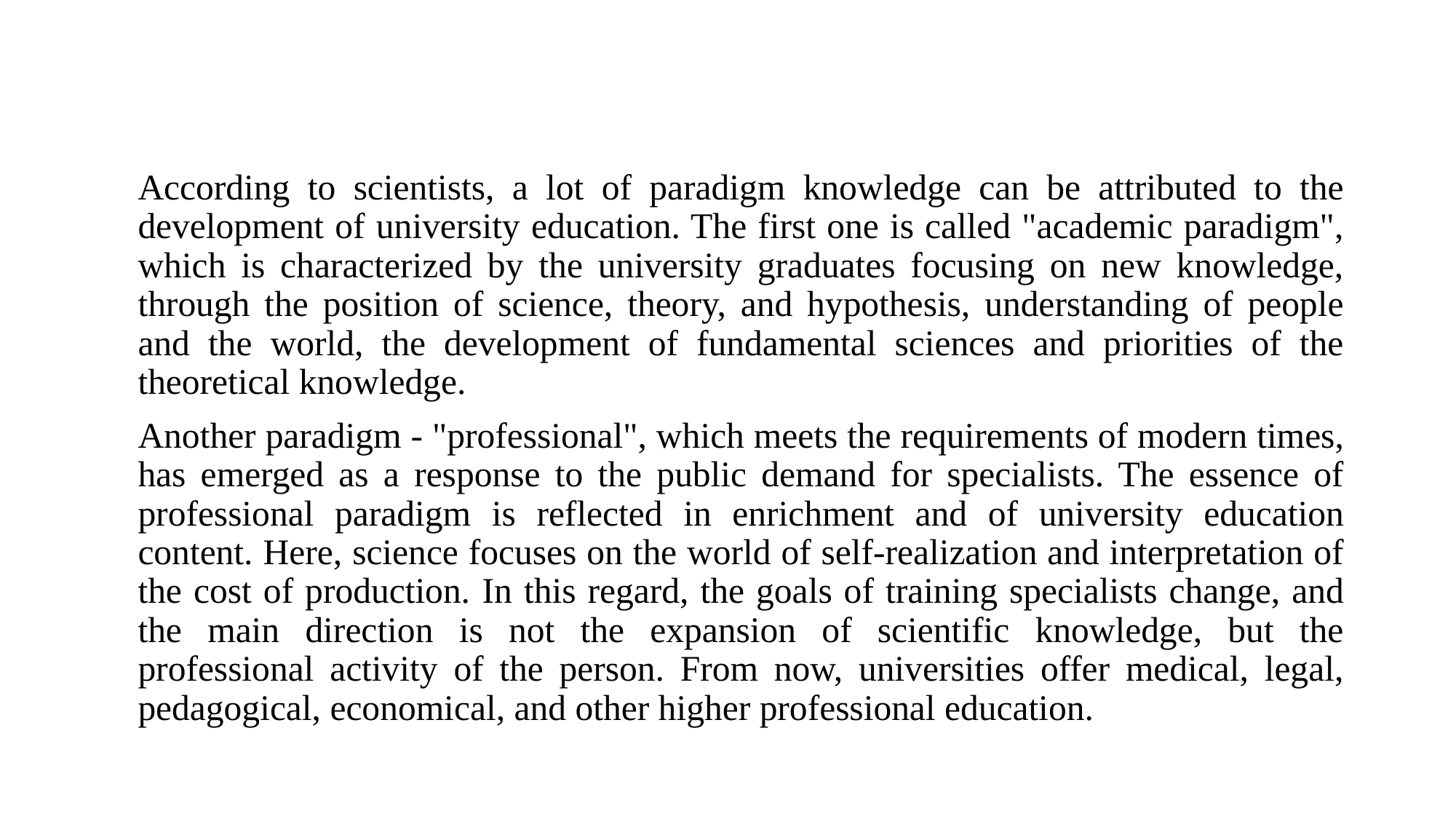

According to scientists, a lot of paradigm knowledge can be attributed to the development of university education. The first one is called "academic paradigm", which is characterized by the university graduates focusing on new knowledge, through the position of science, theory, and hypothesis, understanding of people and the world, the development of fundamental sciences and priorities of the theoretical knowledge.
Another paradigm - "professional", which meets the requirements of modern times, has emerged as a response to the public demand for specialists. The essence of professional paradigm is reflected in enrichment and of university education content. Here, science focuses on the world of self-realization and interpretation of the cost of production. In this regard, the goals of training specialists change, and the main direction is not the expansion of scientific knowledge, but the professional activity of the person. From now, universities offer medical, legal, pedagogical, economical, and other higher professional education.